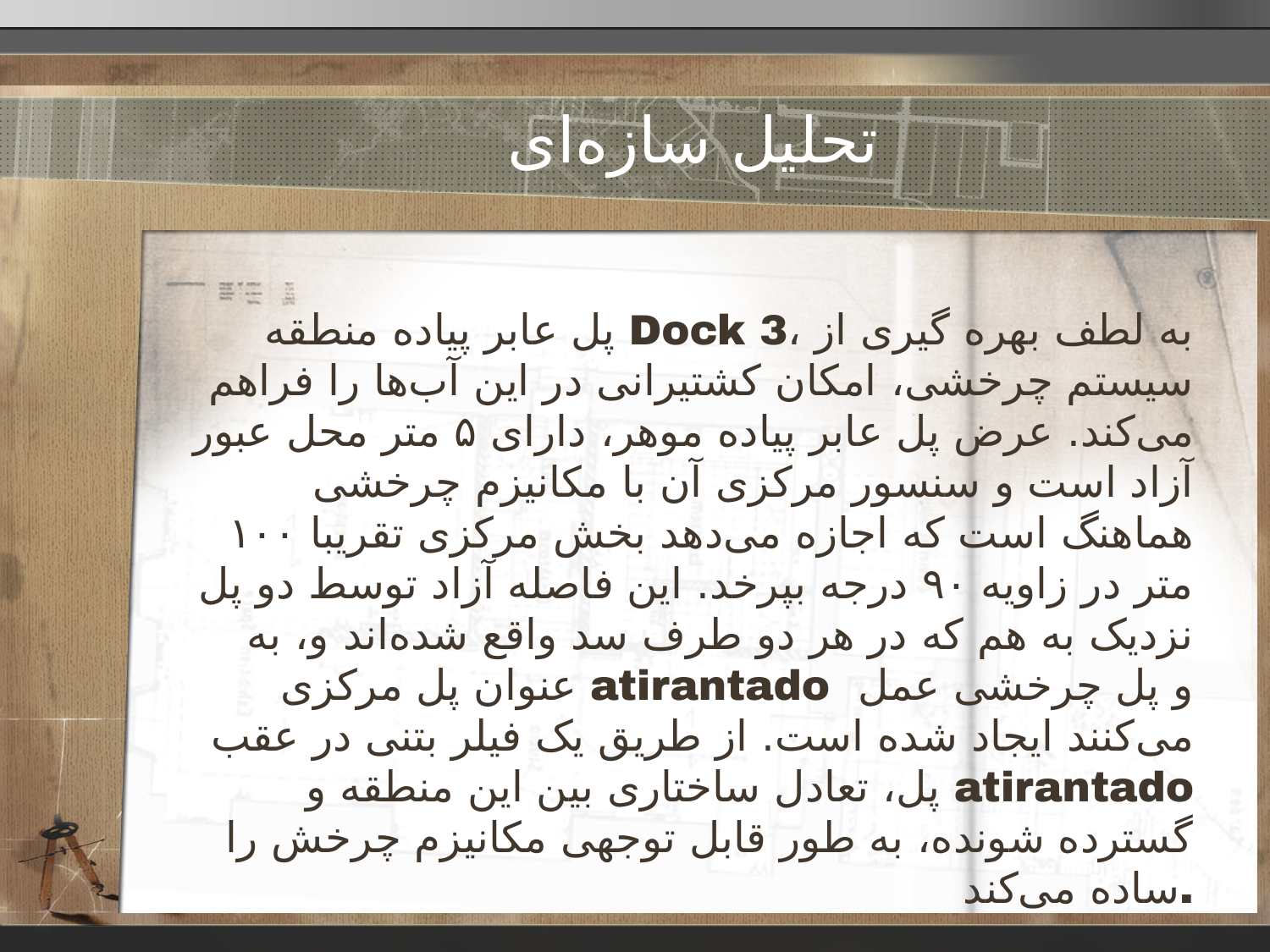

# تحلیل سازه‌ای
پل عابر پیاده منطقه Dock 3، به لطف بهره گیری از سیستم چرخشی، امکان کشتیرانی در این آب‌ها را فراهم می‌کند. عرض پل عابر پیاده موهر، دارای ۵ متر محل عبور آزاد است و سنسور مرکزی آن با مکانیزم چرخشی هماهنگ است که اجازه می‌دهد بخش مرکزی تقریبا ۱۰۰ متر در زاویه ۹۰ درجه بپرخد. این فاصله آزاد توسط دو پل نزدیک به هم که در هر دو طرف سد واقع شده‌اند و، به عنوان پل مرکزی atirantado  و پل چرخشی عمل می‌کنند ایجاد شده است. از طریق یک فیلر بتنی در عقب پل، تعادل ساختاری بین این منطقه و atirantado گسترده شونده، به طور قابل توجهی مکانیزم چرخش را ساده می‌کند.